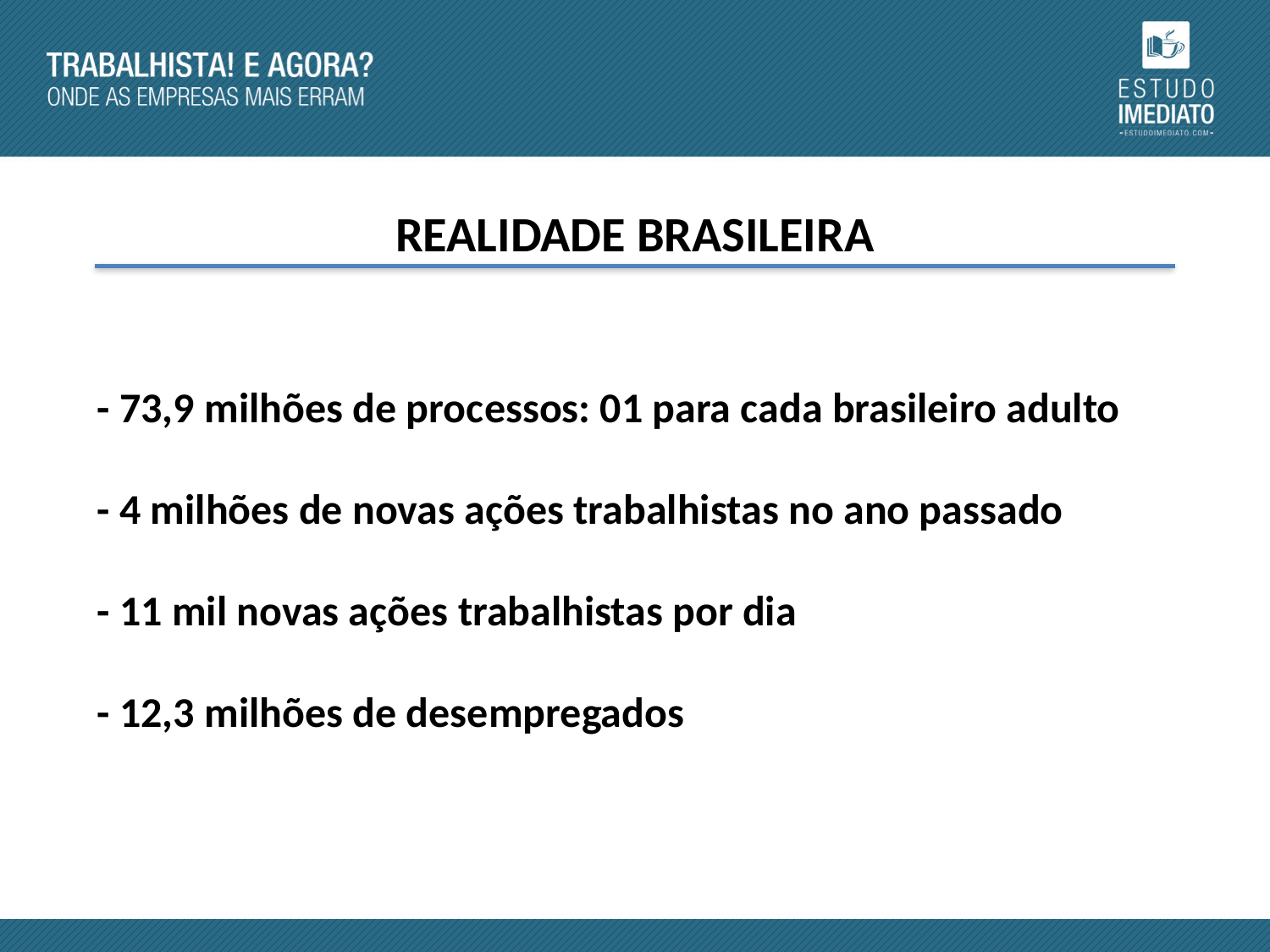

REALIDADE BRASILEIRA
- 73,9 milhões de processos: 01 para cada brasileiro adulto

- 4 milhões de novas ações trabalhistas no ano passado

- 11 mil novas ações trabalhistas por dia

- 12,3 milhões de desempregados